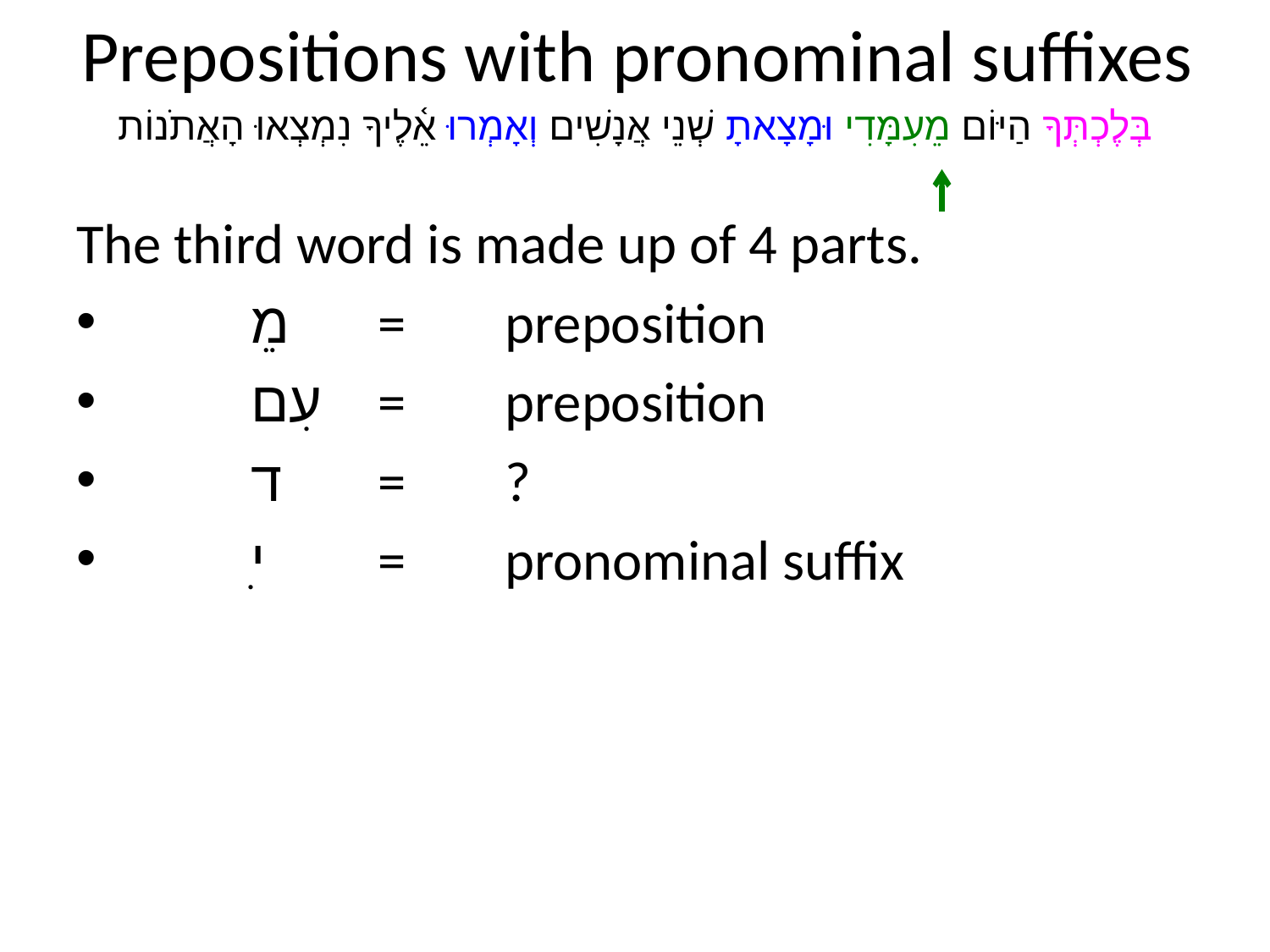

# Prepositions with pronominal suffixes
בְּלֶכְתְּךָ הַיּוֹם מֵעִמָּדִי וּמָצָאתָ שְׁנֵי אֲנָשִׁים וְאָמְרוּ אֵ֫לֶיךָ נִמְצְאוּ הָאֲתֹנוֹת
The third word is made up of 4 parts.
 	מֵ	=	preposition
 	עִם	=	preposition
 	ד	=	?
 	ִי	=	pronominal suffix